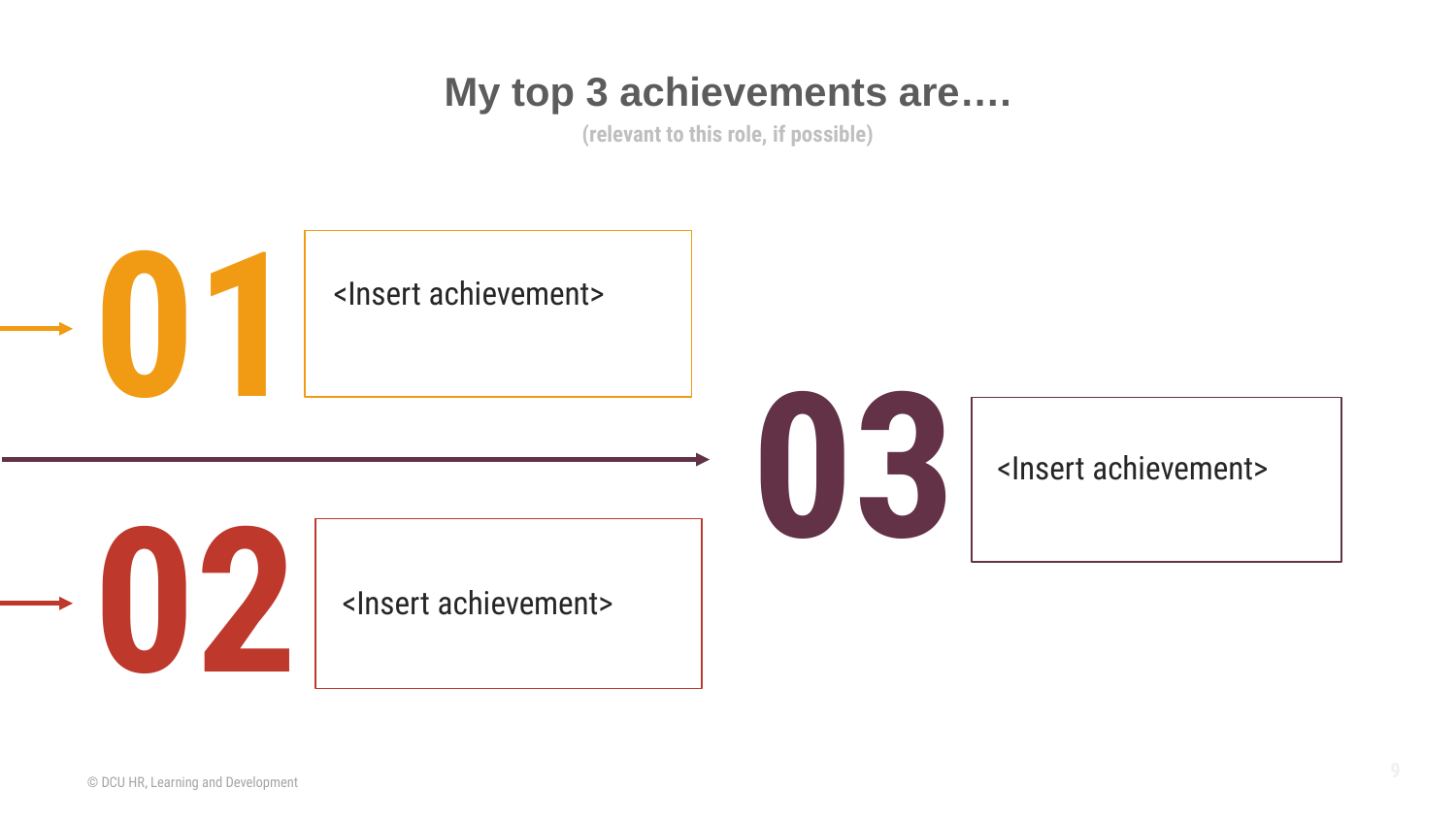

# My top 3 achievements are….
(relevant to this role, if possible)
01

<Insert achievement>
03

<Insert achievement>
02

<Insert achievement>
9